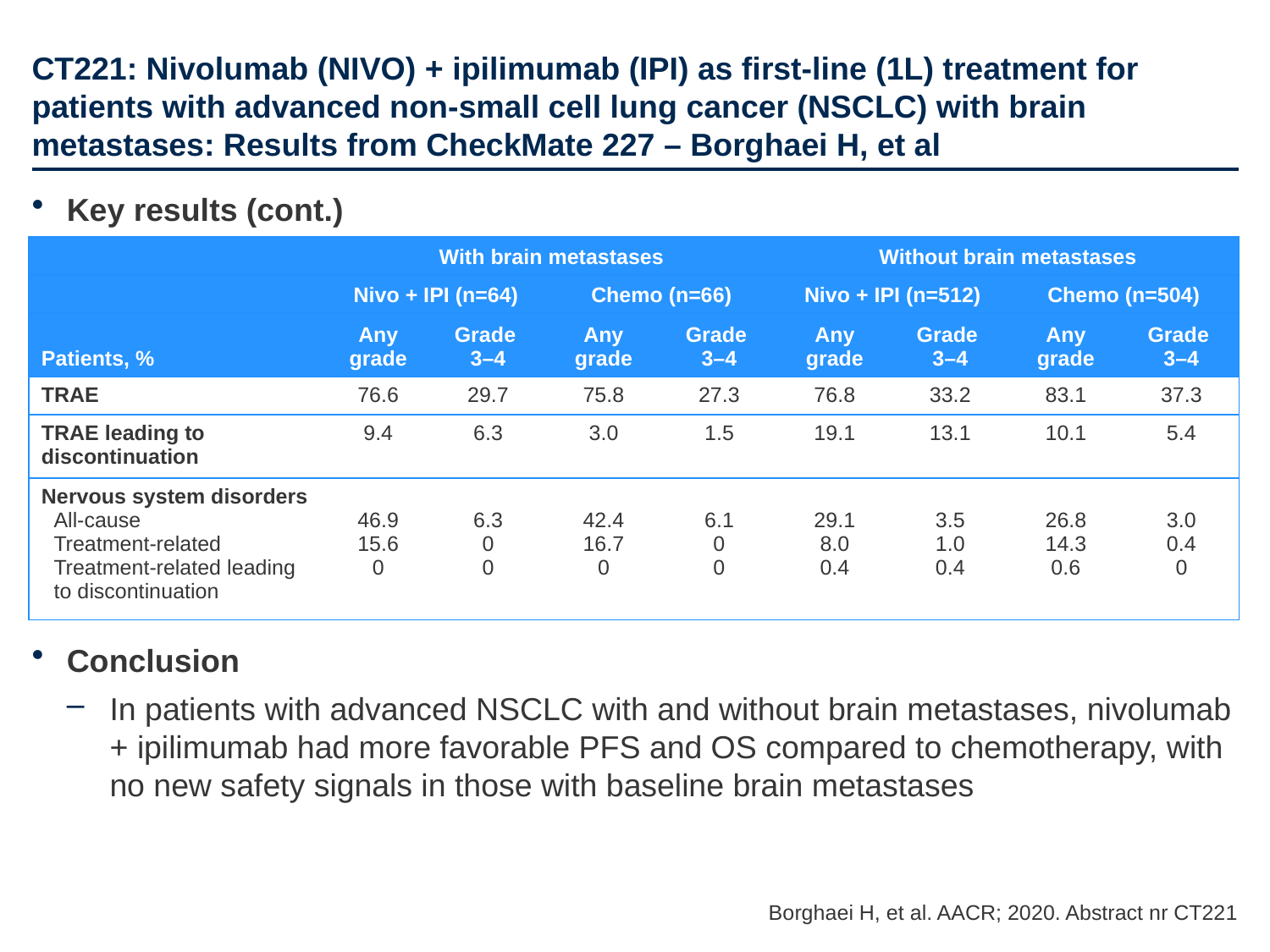

# CT221: Nivolumab (NIVO) + ipilimumab (IPI) as first-line (1L) treatment for patients with advanced non-small cell lung cancer (NSCLC) with brain metastases: Results from CheckMate 227 – Borghaei H, et al
Key results (cont.)
Conclusion
In patients with advanced NSCLC with and without brain metastases, nivolumab + ipilimumab had more favorable PFS and OS compared to chemotherapy, with no new safety signals in those with baseline brain metastases
|  | With brain metastases |  |  |  | Without brain metastases |  |  |  |
| --- | --- | --- | --- | --- | --- | --- | --- | --- |
|  | Nivo + IPI (n=64) |  | Chemo (n=66) |  | Nivo + IPI (n=512) |  | Chemo (n=504) |  |
| Patients, % | Any grade | Grade 3–4 | Any grade | Grade 3–4 | Any grade | Grade 3–4 | Any grade | Grade 3–4 |
| TRAE | 76.6 | 29.7 | 75.8 | 27.3 | 76.8 | 33.2 | 83.1 | 37.3 |
| TRAE leading to discontinuation | 9.4 | 6.3 | 3.0 | 1.5 | 19.1 | 13.1 | 10.1 | 5.4 |
| Nervous system disorders All-cause Treatment-related Treatment-related leading to discontinuation | 46.9 15.6 0 | 6.3 0 0 | 42.4 16.7 0 | 6.1 0 0 | 29.1 8.0 0.4 | 3.5 1.0 0.4 | 26.8 14.3 0.6 | 3.0 0.4 0 |
Borghaei H, et al. AACR; 2020. Abstract nr CT221